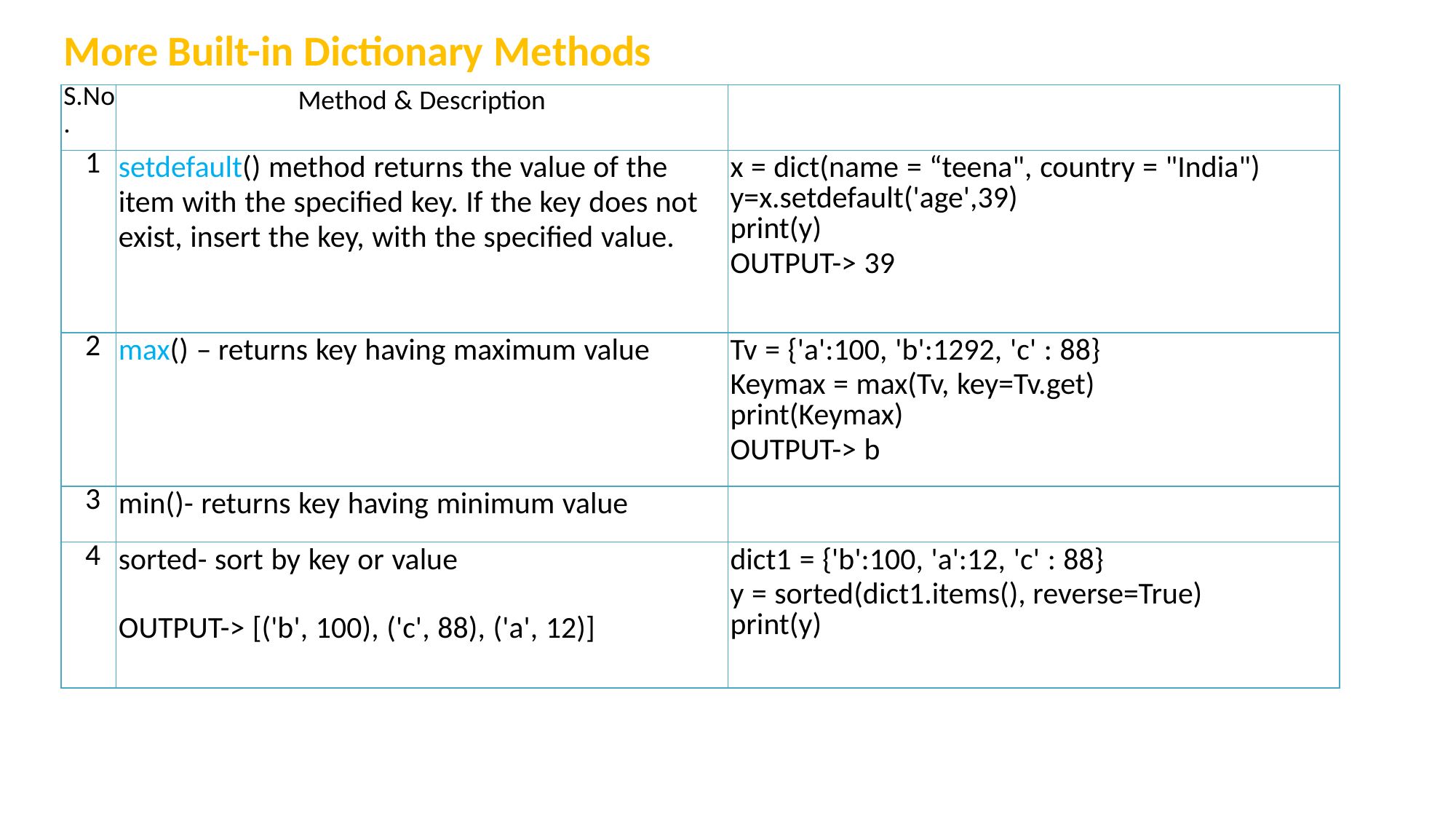

More Built-in Dictionary Methods
| S.No. | Method & Description |  |
| --- | --- | --- |
| 1 | setdefault() method returns the value of the item with the specified key. If the key does not exist, insert the key, with the specified value. | x = dict(name = “teena", country = "India") y=x.setdefault('age',39) print(y) OUTPUT-> 39 |
| 2 | max() – returns key having maximum value | Tv = {'a':100, 'b':1292, 'c' : 88} Keymax = max(Tv, key=Tv.get) print(Keymax) OUTPUT-> b |
| 3 | min()- returns key having minimum value |  |
| 4 | sorted- sort by key or value OUTPUT-> [('b', 100), ('c', 88), ('a', 12)] | dict1 = {'b':100, 'a':12, 'c' : 88} y = sorted(dict1.items(), reverse=True) print(y) |